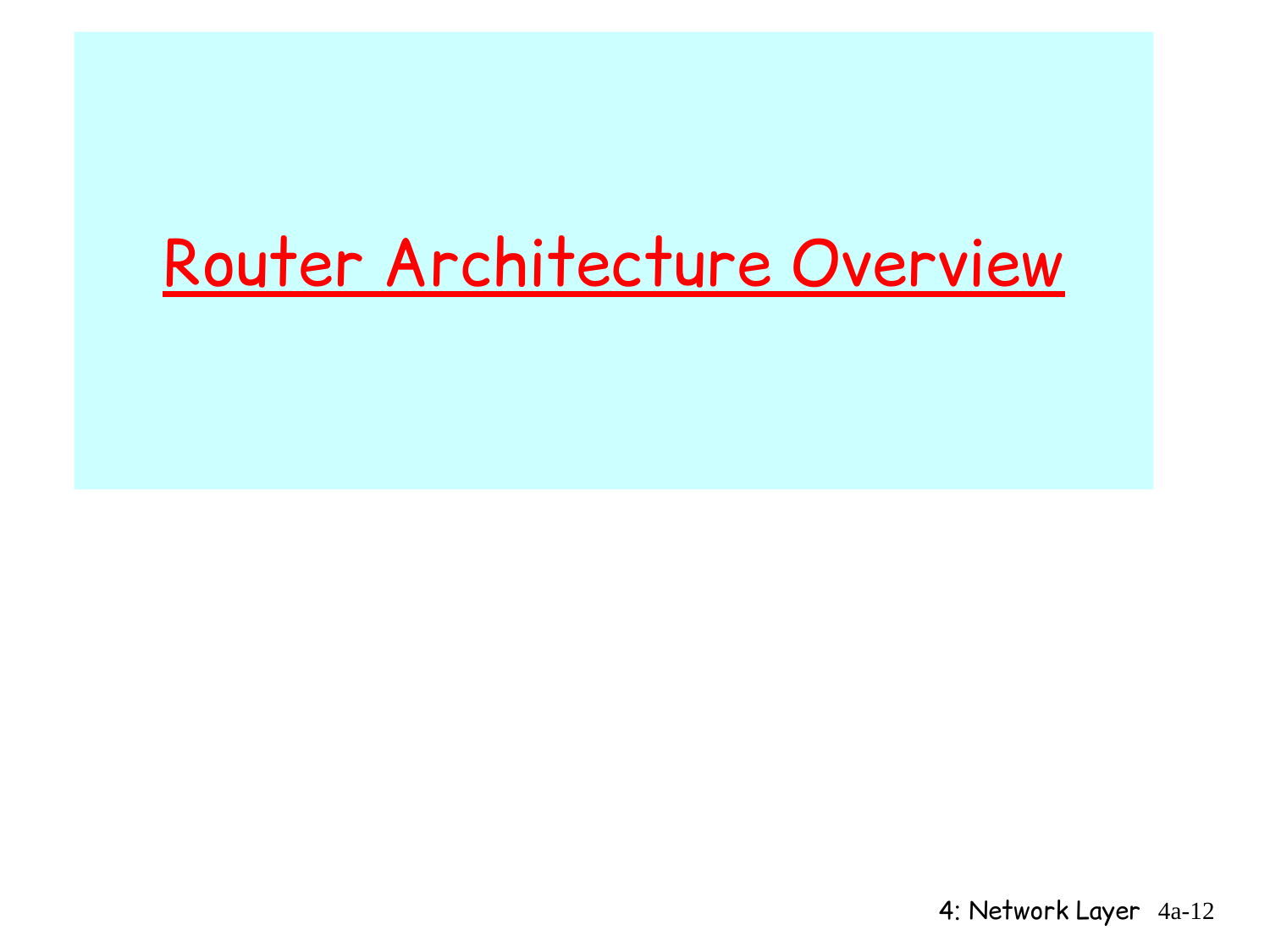

# Router Architecture Overview
4: Network Layer
4a-12